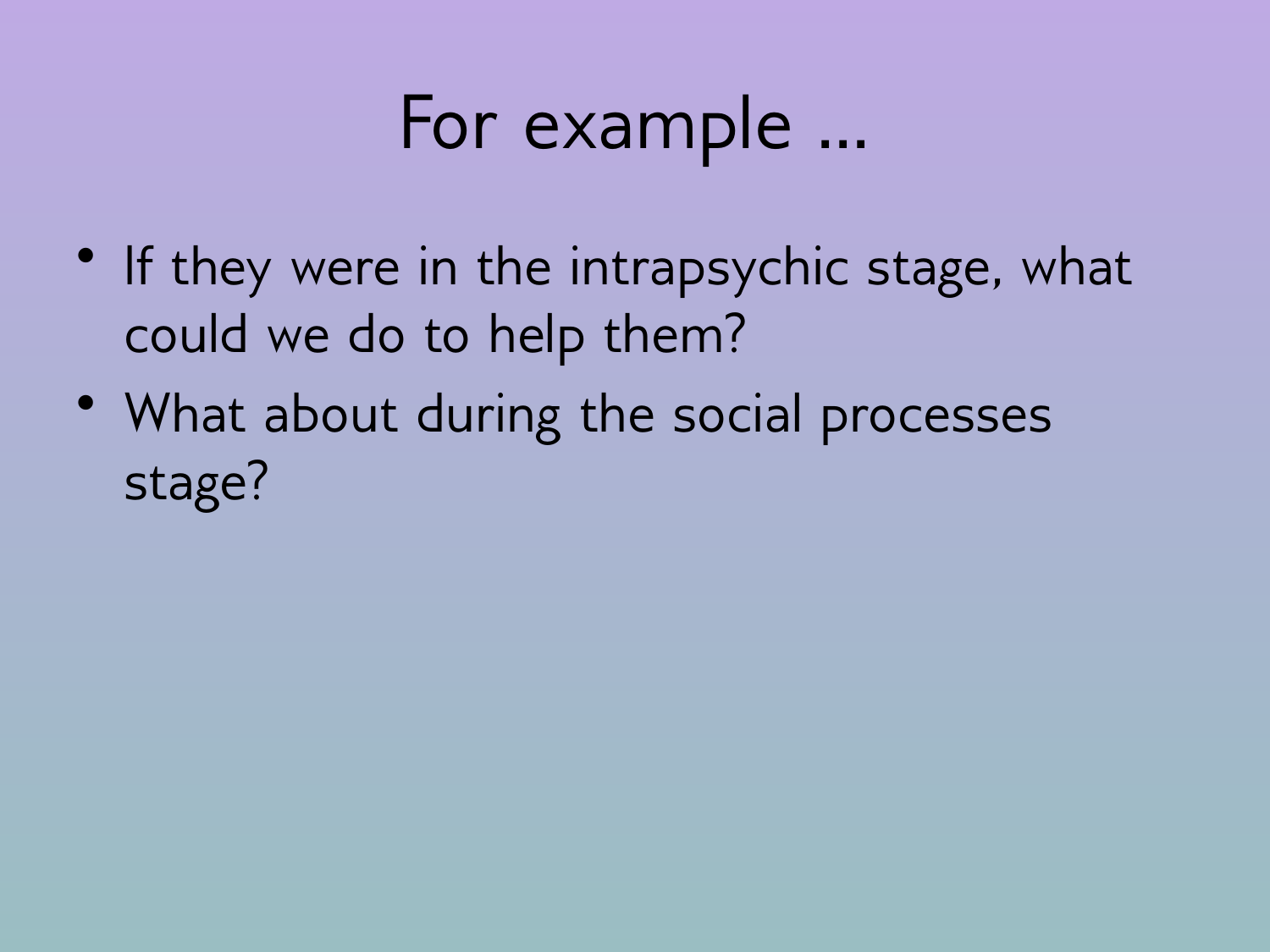

# For example ...
If they were in the intrapsychic stage, what could we do to help them?
What about during the social processes stage?